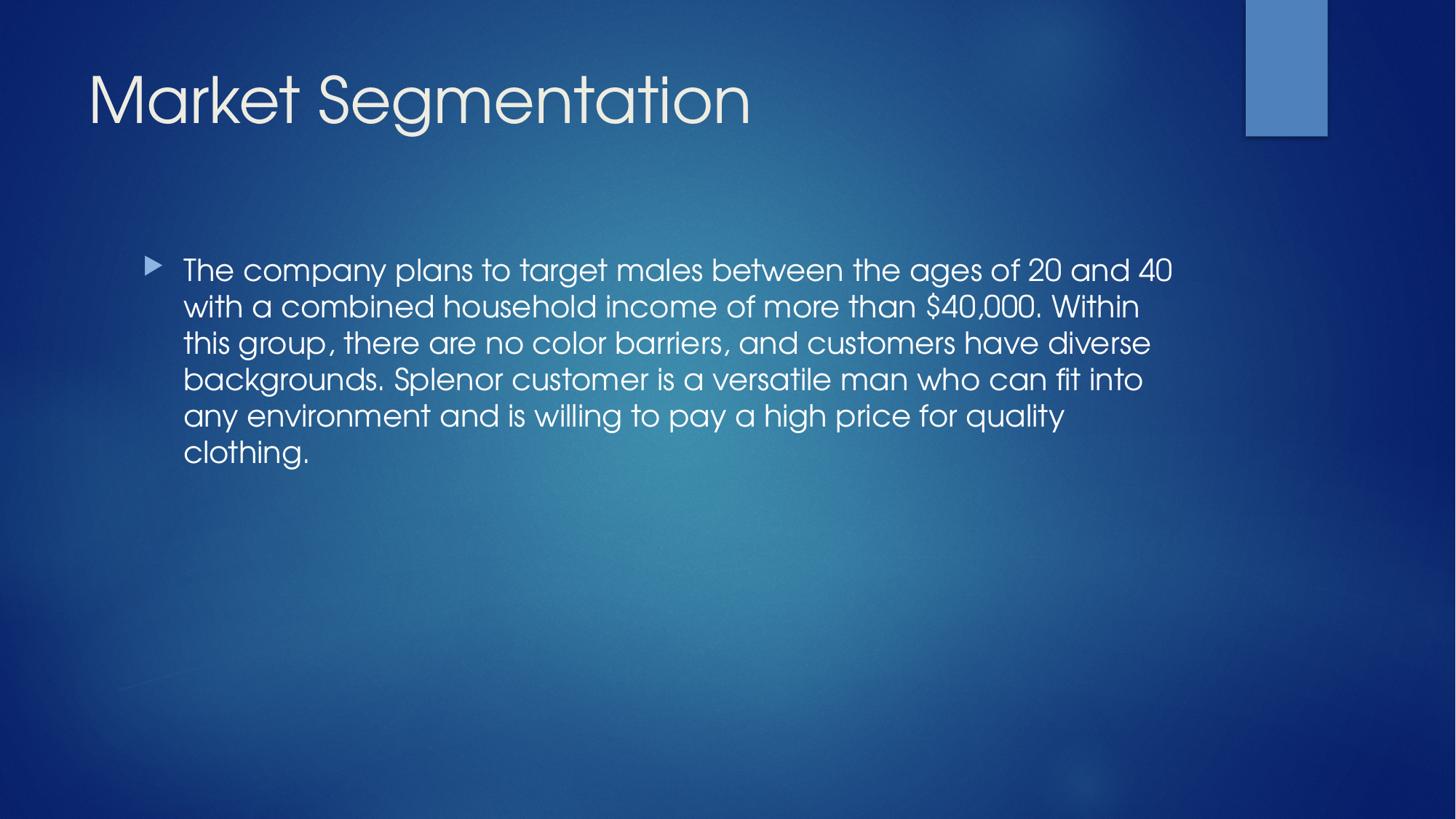

# Market Segmentation
The company plans to target males between the ages of 20 and 40 with a combined household income of more than $40,000. Within this group, there are no color barriers, and customers have diverse backgrounds. Splenor customer is a versatile man who can fit into any environment and is willing to pay a high price for quality clothing.